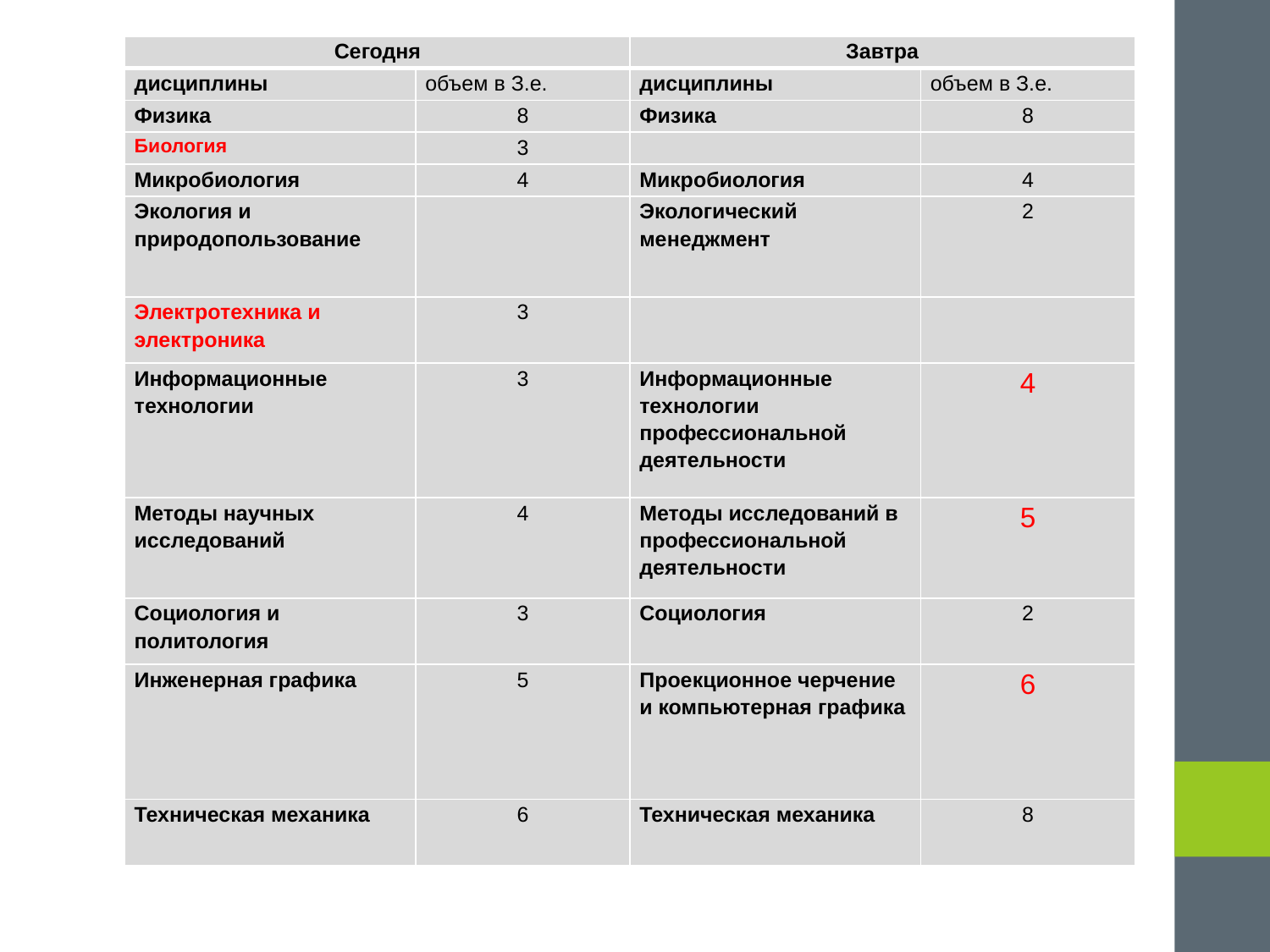

| Сегодня |  | Завтра |  |
| --- | --- | --- | --- |
| дисциплины | объем в З.е. | дисциплины | объем в З.е. |
| Физика | 8 | Физика | 8 |
| Биология | 3 |  |  |
| Микробиология | 4 | Микробиология | 4 |
| Экология и природопользование |  | Экологический менеджмент | 2 |
| Электротехника и электроника | 3 |  |  |
| Информационные технологии | 3 | Информационные технологии профессиональной деятельности | 4 |
| Методы научных исследований | 4 | Методы исследований в профессиональной деятельности | 5 |
| Социология и политология | 3 | Социология | 2 |
| Инженерная графика | 5 | Проекционное черчение и компьютерная графика | 6 |
| Техническая механика | 6 | Техническая механика | 8 |